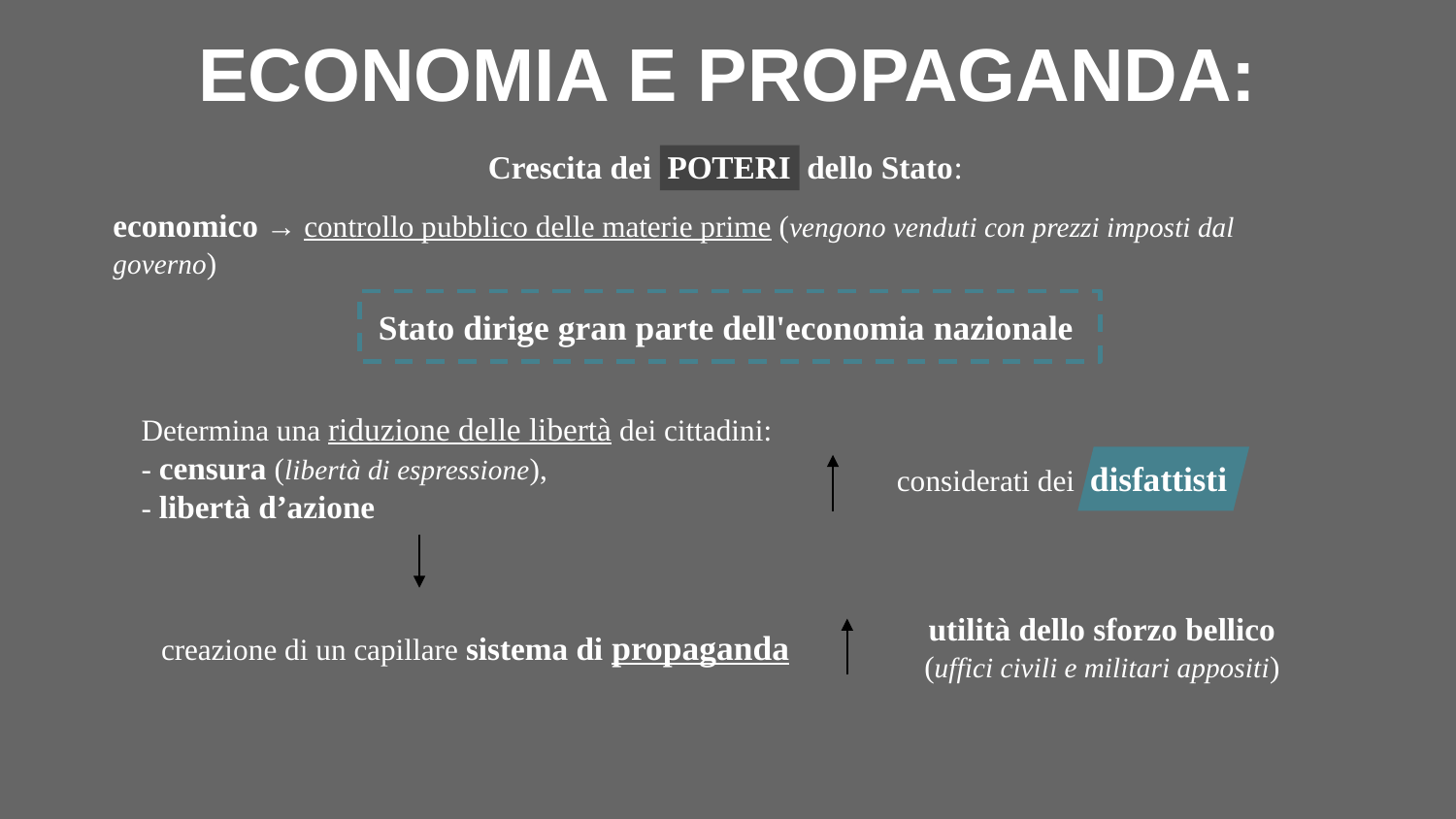

ECONOMIA E PROPAGANDA:
Crescita dei  POTERI  dello Stato:

economico → controllo pubblico delle materie prime (vengono venduti con prezzi imposti dal governo)
Stato dirige gran parte dell'economia nazionale
Determina una riduzione delle libertà dei cittadini:
- censura (libertà di espressione),
- libertà d’azione
considerati dei  disfattisti

utilità dello sforzo bellico (uffici civili e militari appositi)
creazione di un capillare sistema di propaganda